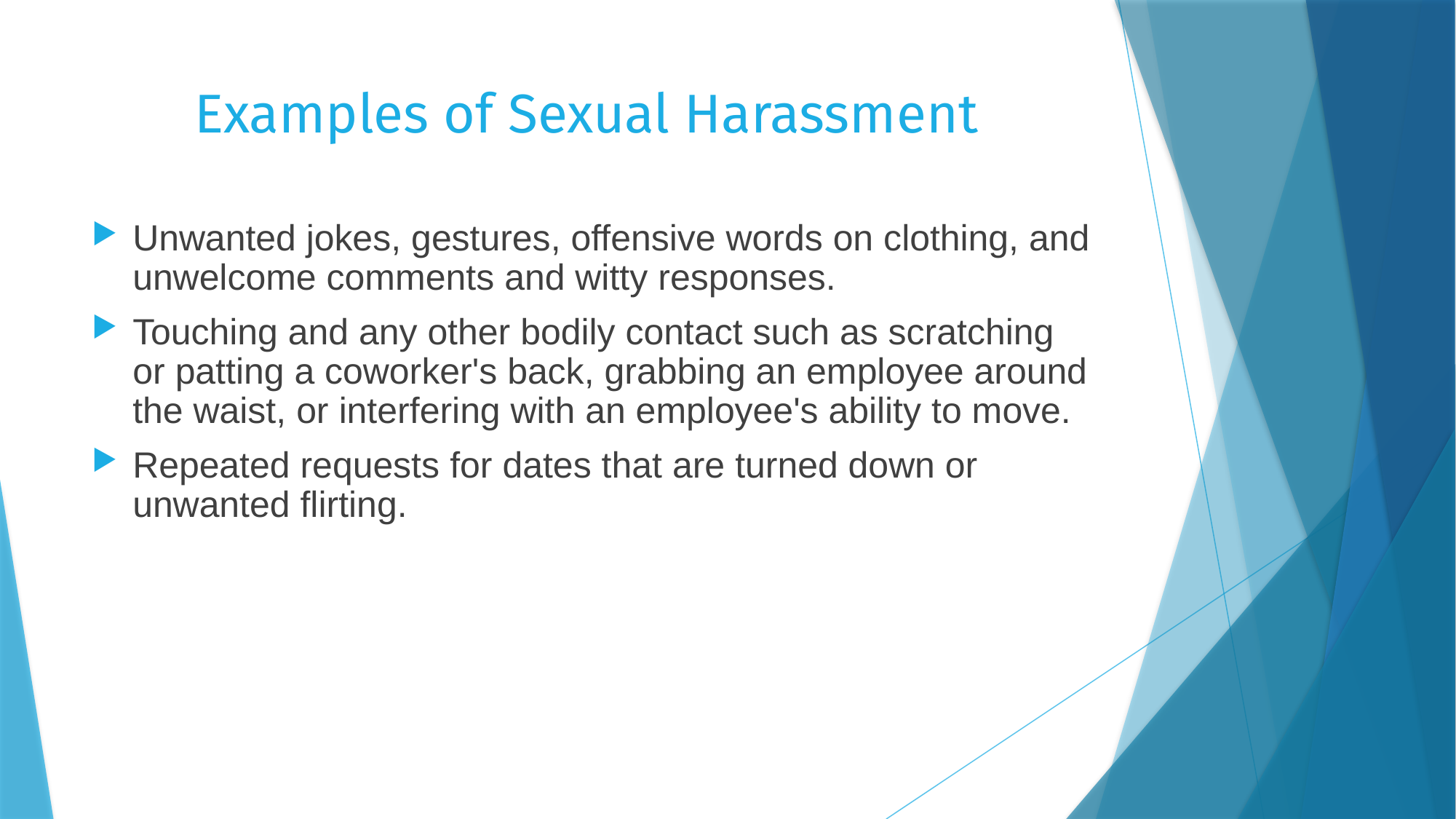

# Examples of Sexual Harassment
Unwanted jokes, gestures, offensive words on clothing, and unwelcome comments and witty responses.
Touching and any other bodily contact such as scratching or patting a coworker's back, grabbing an employee around the waist, or interfering with an employee's ability to move.
Repeated requests for dates that are turned down or unwanted flirting.